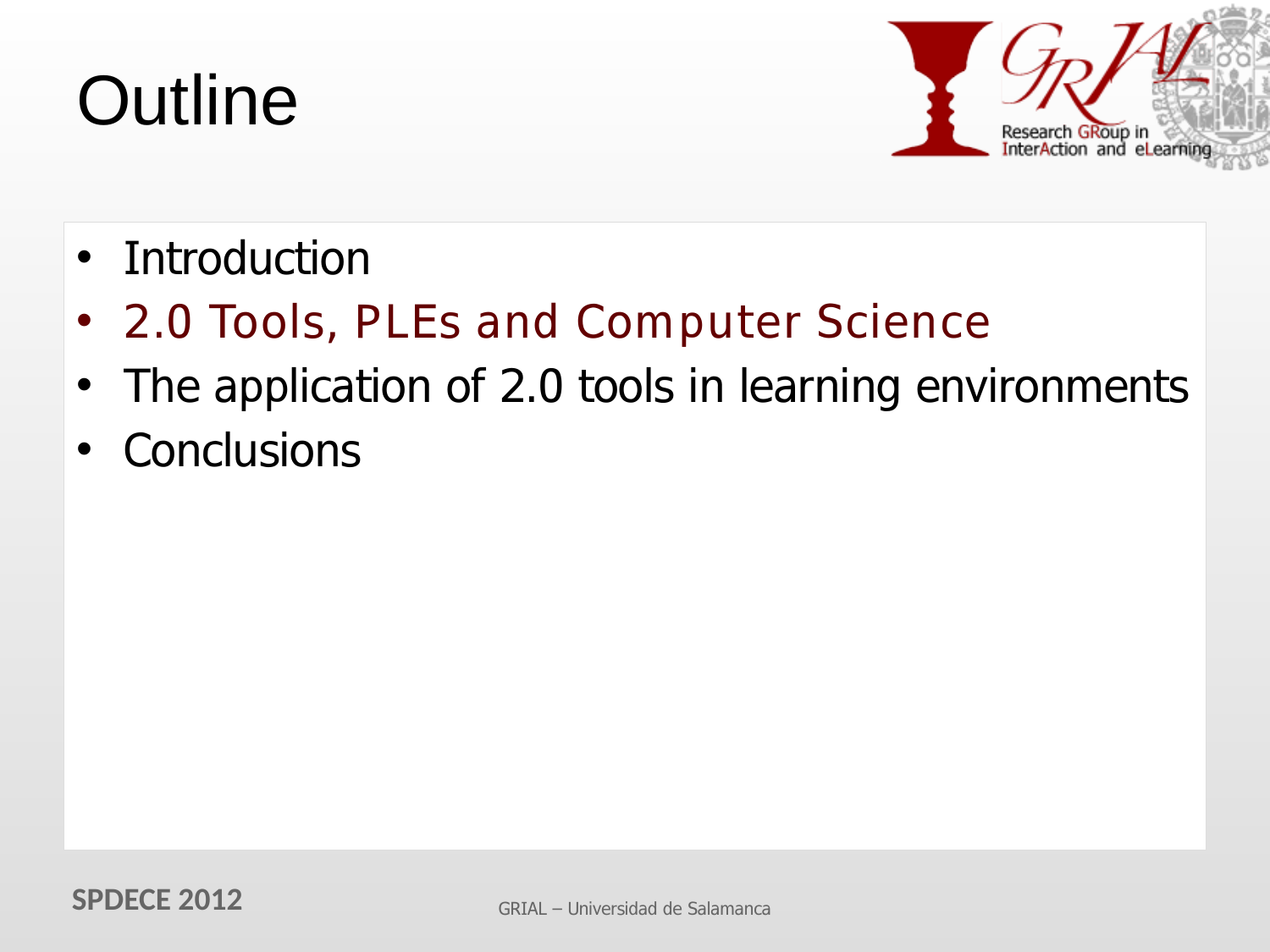

# Outline
Introduction
2.0 Tools, PLEs and Computer Science
The application of 2.0 tools in learning environments
Conclusions

SPDECE 2012
GRIAL – Universidad de Salamanca